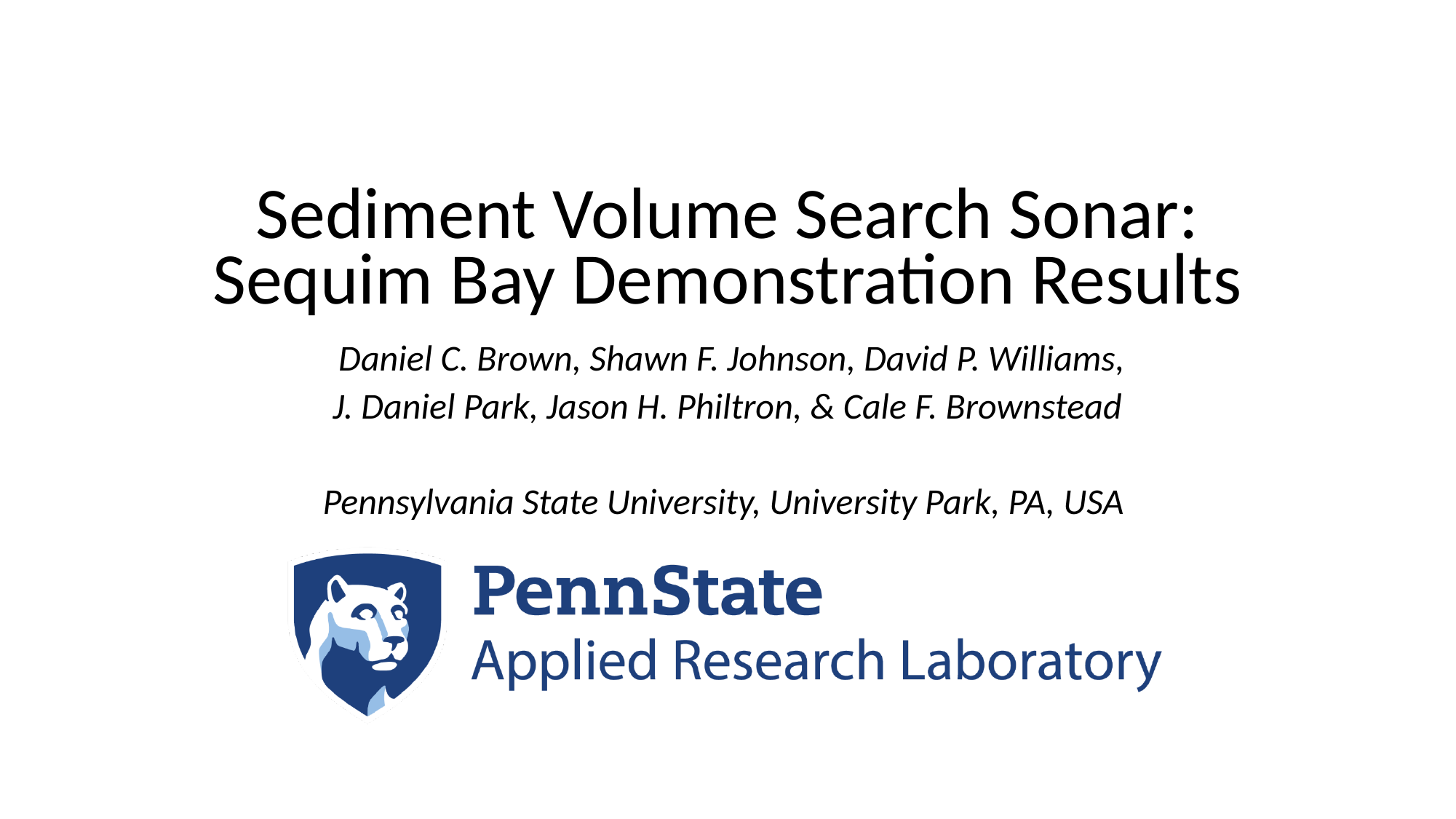

# Sediment Volume Search Sonar: Sequim Bay Demonstration Results
 Daniel C. Brown, Shawn F. Johnson, David P. Williams,
J. Daniel Park, Jason H. Philtron, & Cale F. Brownstead

Pennsylvania State University, University Park, PA, USA